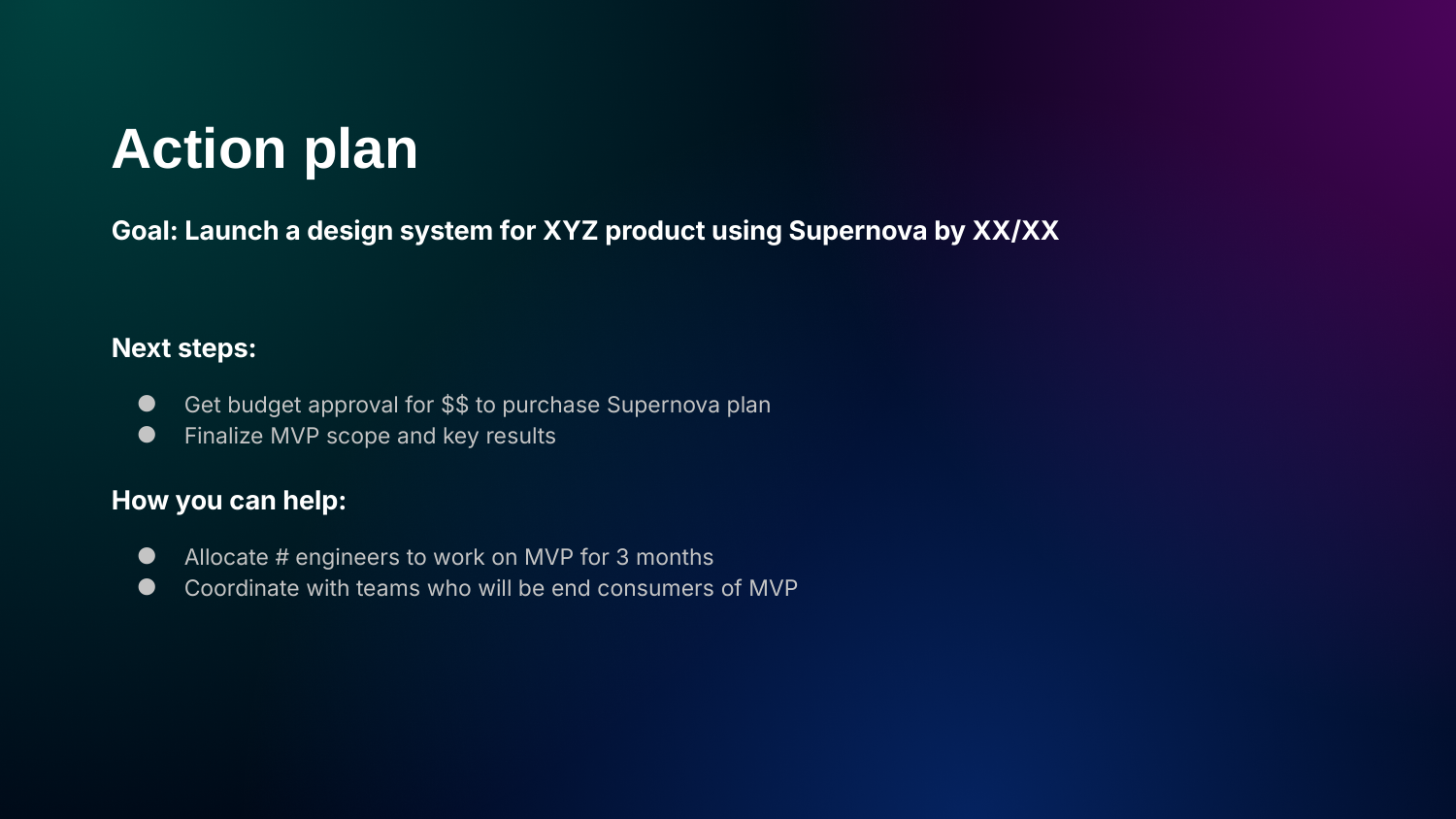

# Action plan
Goal: Launch a design system for XYZ product using Supernova by XX/XX

Next steps:
Get budget approval for $$ to purchase Supernova plan
Finalize MVP scope and key results

How you can help:
Allocate # engineers to work on MVP for 3 months
Coordinate with teams who will be end consumers of MVP